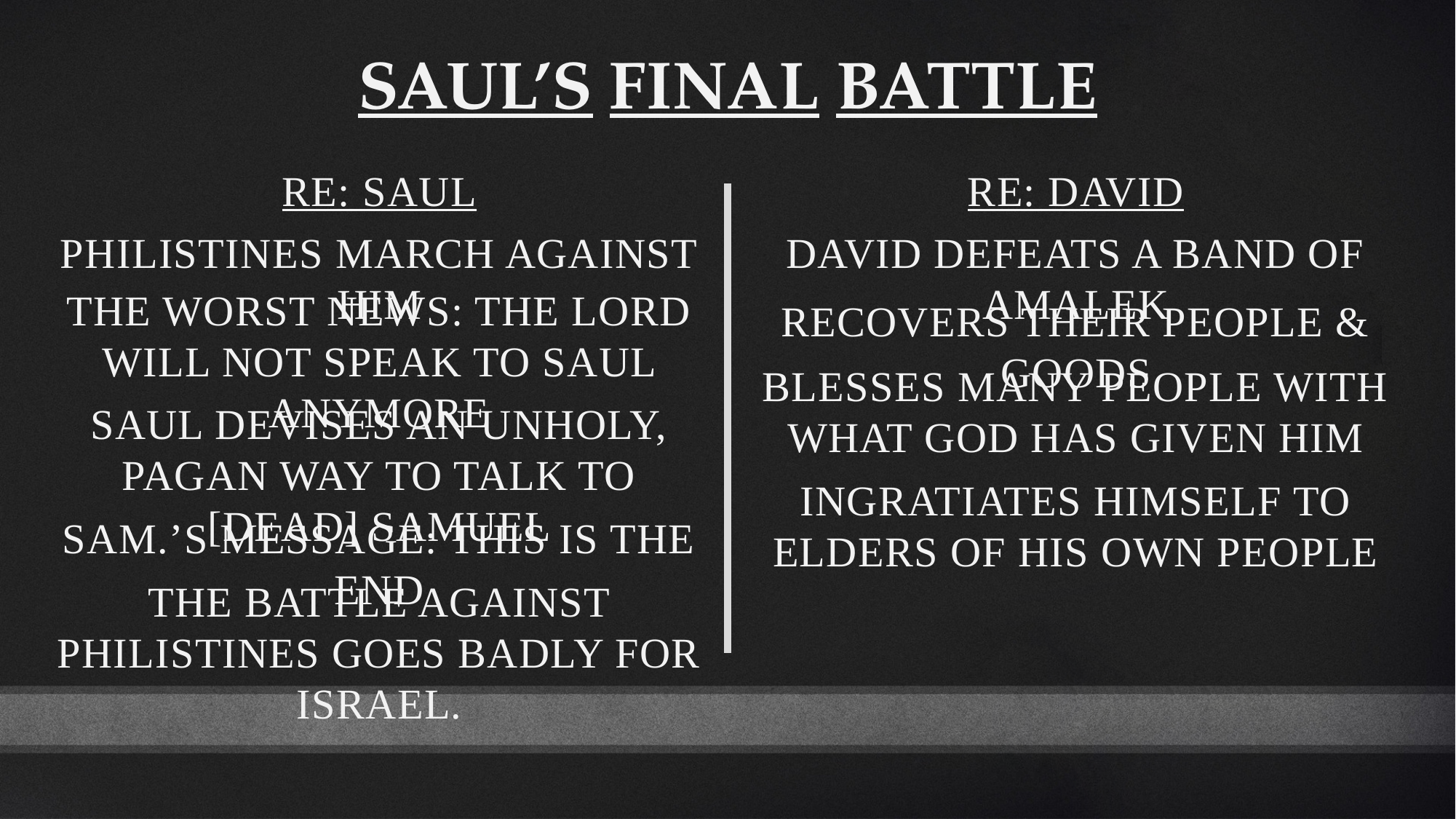

Saul’s Final Battle
Re: Saul
Re: David
Philistines march against him
David defeats a band of Amalek
The worst news: The Lord will not speak to Saul anymore
Recovers their people & goods
Blesses many people with
what God has given him
Saul devises an unholy, pagan way to talk to [dead] Samuel
Ingratiates himself to
elders of his own people
Sam.’s message: this is the end
The battle against Philistines goes badly for Israel.